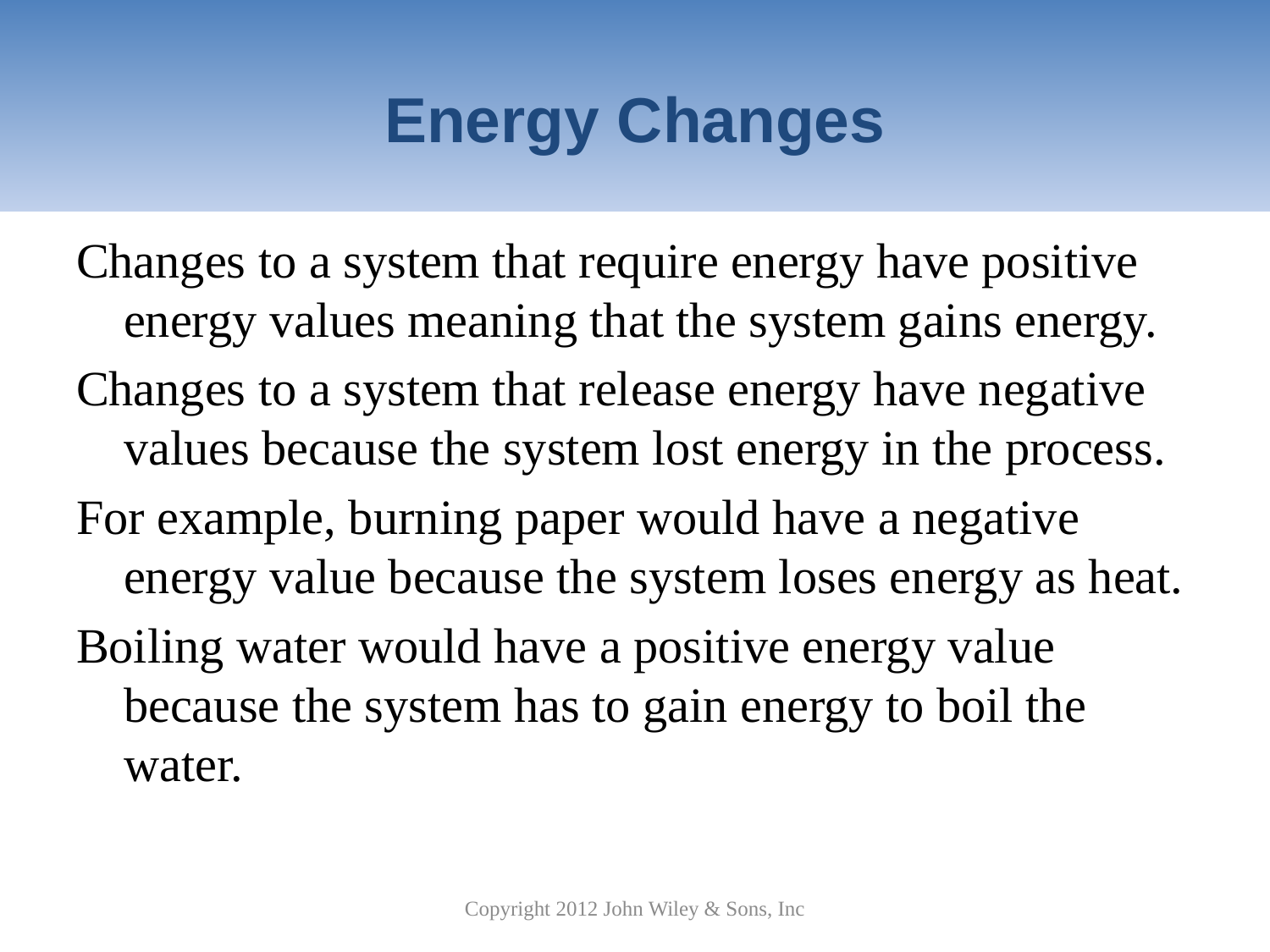

# Energy Changes
Changes to a system that require energy have positive  energy values meaning that the system gains energy.
Changes to a system that release energy have negative values because the system lost energy in the process.
For example, burning paper would have a negative energy value because the system loses energy as heat.
Boiling water would have a positive energy value because the system has to gain energy to boil the water.
Copyright 2012 John Wiley & Sons, Inc